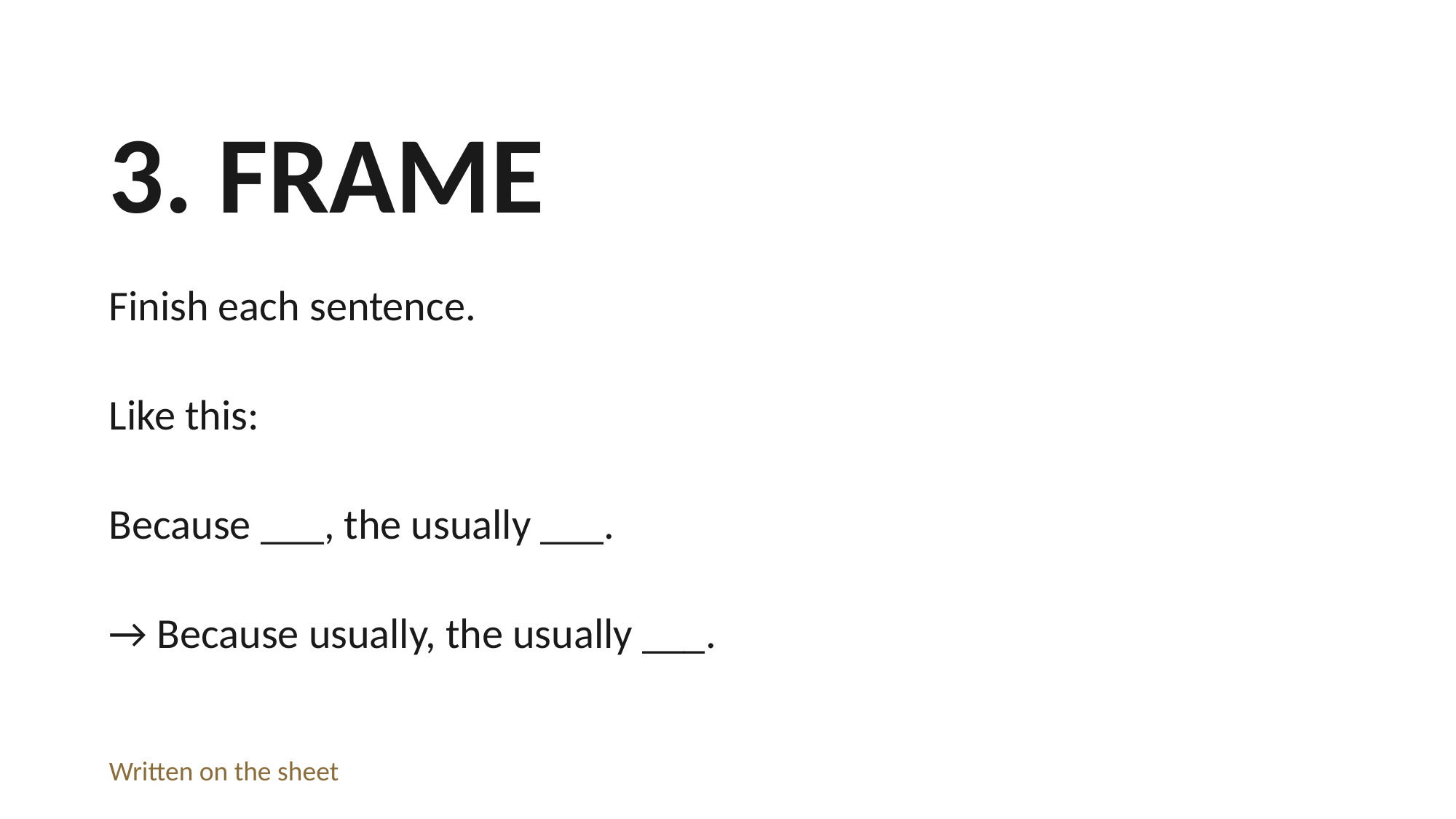

3. FRAME
Finish each sentence.
Like this:
Because ___, the usually ___.
→ Because usually, the usually ___.
Written on the sheet